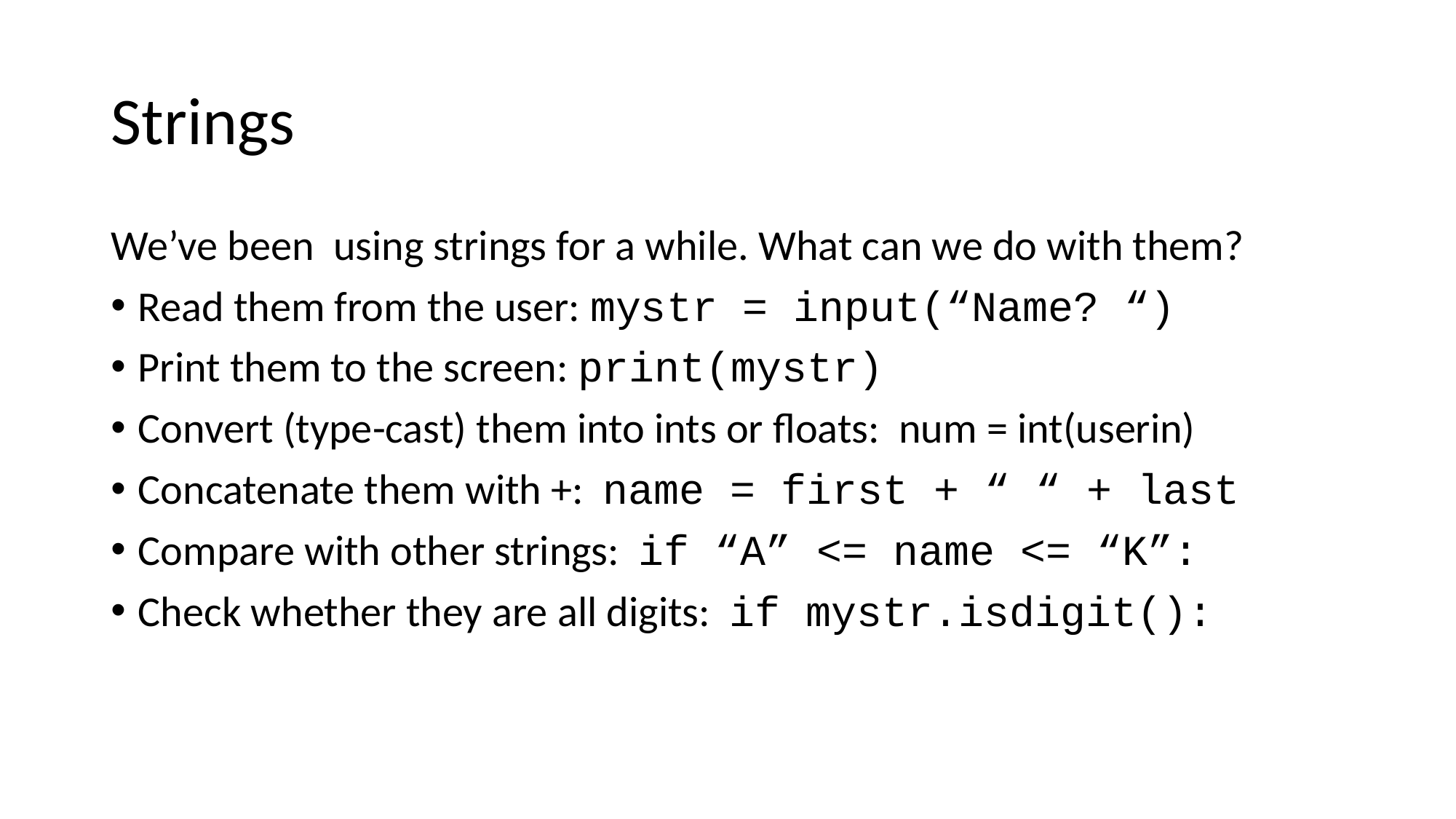

# Strings
We’ve been  using strings for a while. What can we do with them?
Read them from the user: mystr = input(“Name? “)
Print them to the screen: print(mystr)
Convert (type-cast) them into ints or floats:  num = int(userin)
Concatenate them with +:  name = first + “ “ + last
Compare with other strings:  if “A” <= name <= “K”:
Check whether they are all digits:  if mystr.isdigit():